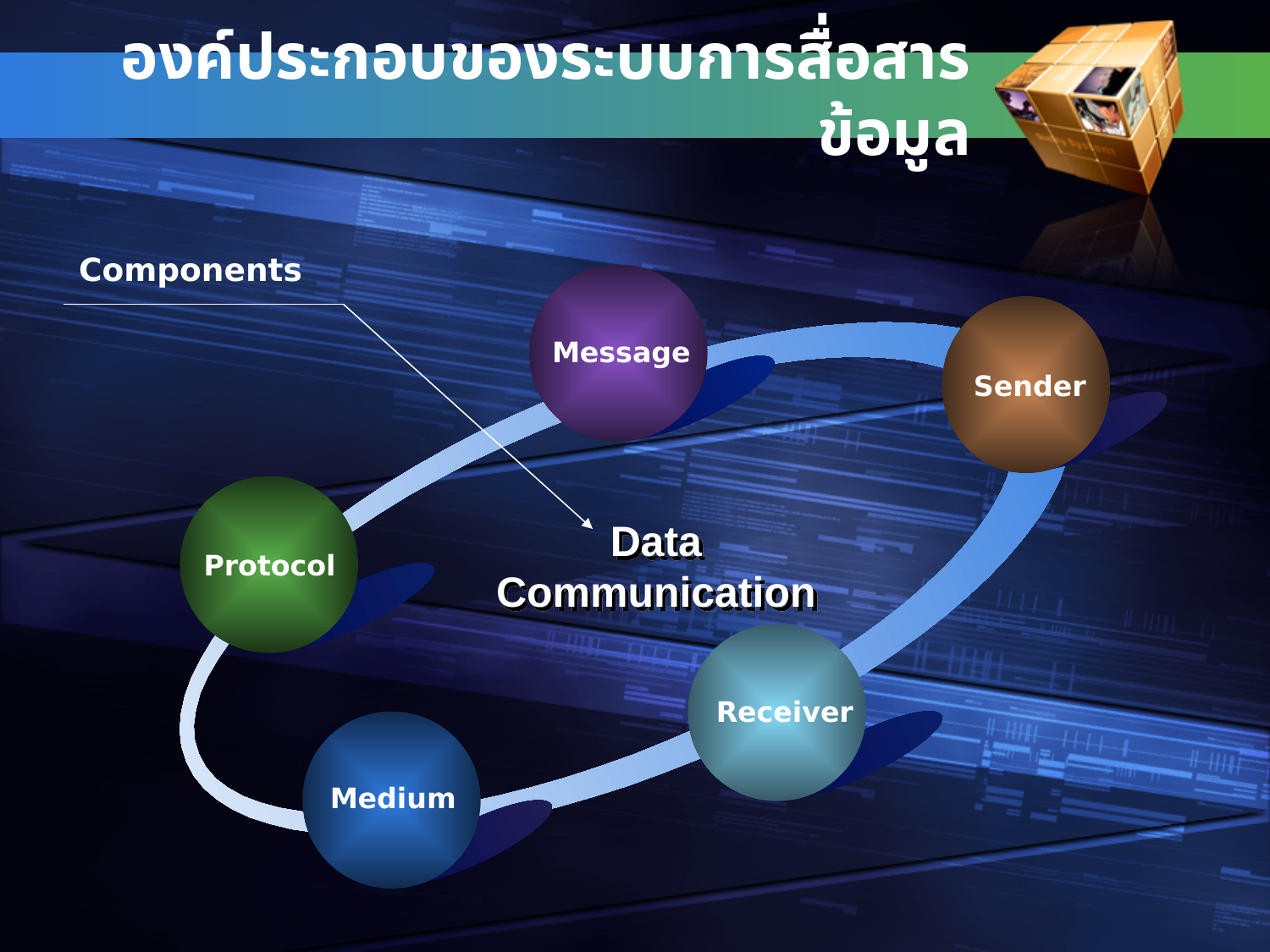

# องค์ประกอบของระบบการสื่อสารข้อมูล
Components

Message
Sender

Data Communication
Protocol

Receiver

Medium